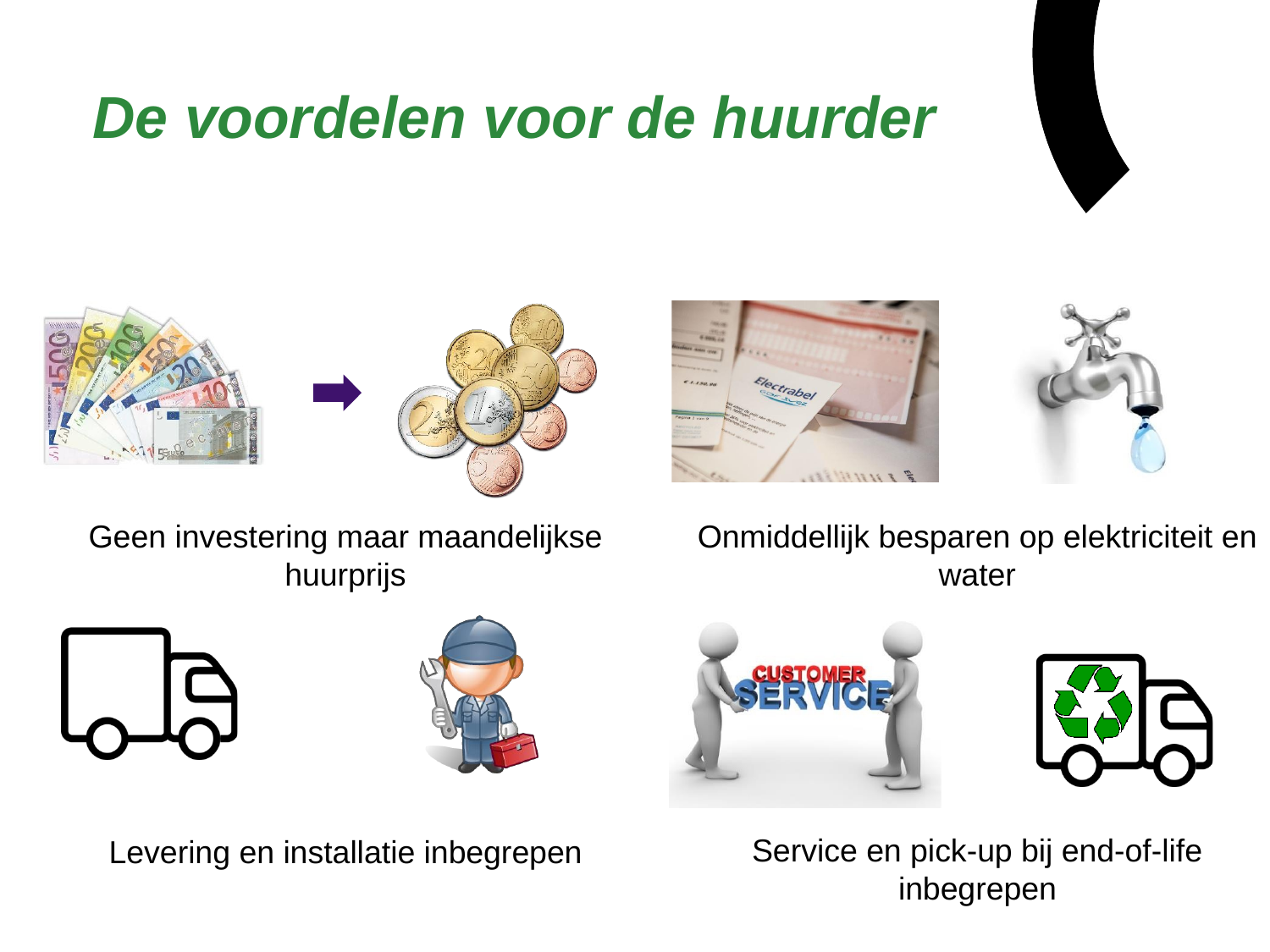

# De voordelen voor de huurder

Geen investering maar maandelijkse huurprijs

Onmiddellijk besparen op elektriciteit en water

Service en pick-up bij end-of-life inbegrepen

Levering en installatie inbegrepen